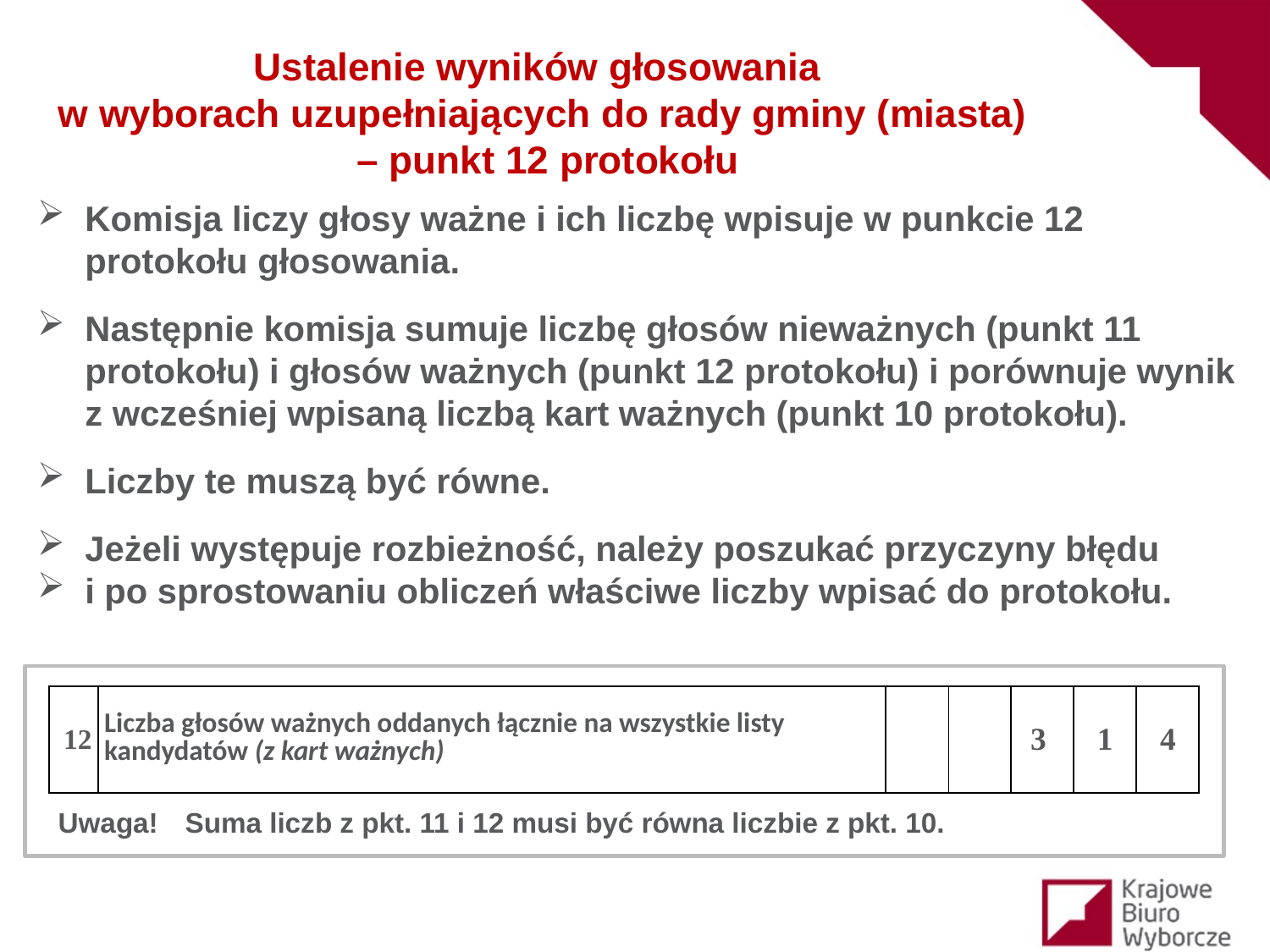

Ustalenie wyników głosowania
w wyborach uzupełniających do rady gminy (miasta)
 – punkt 12 protokołu
Komisja liczy głosy ważne i ich liczbę wpisuje w punkcie 12 protokołu głosowania.

Następnie komisja sumuje liczbę głosów nieważnych (punkt 11 protokołu) i głosów ważnych (punkt 12 protokołu) i porównuje wynik z wcześniej wpisaną liczbą kart ważnych (punkt 10 protokołu).

Liczby te muszą być równe.

Jeżeli występuje rozbieżność, należy poszukać przyczyny błędu
i po sprostowaniu obliczeń właściwe liczby wpisać do protokołu.

| 12 | Liczba głosów ważnych oddanych łącznie na wszystkie listy kandydatów (z kart ważnych) |  |  | 3 | 1 | 4 |
| --- | --- | --- | --- | --- | --- | --- |
Uwaga!	Suma liczb z pkt. 11 i 12 musi być równa liczbie z pkt. 10.